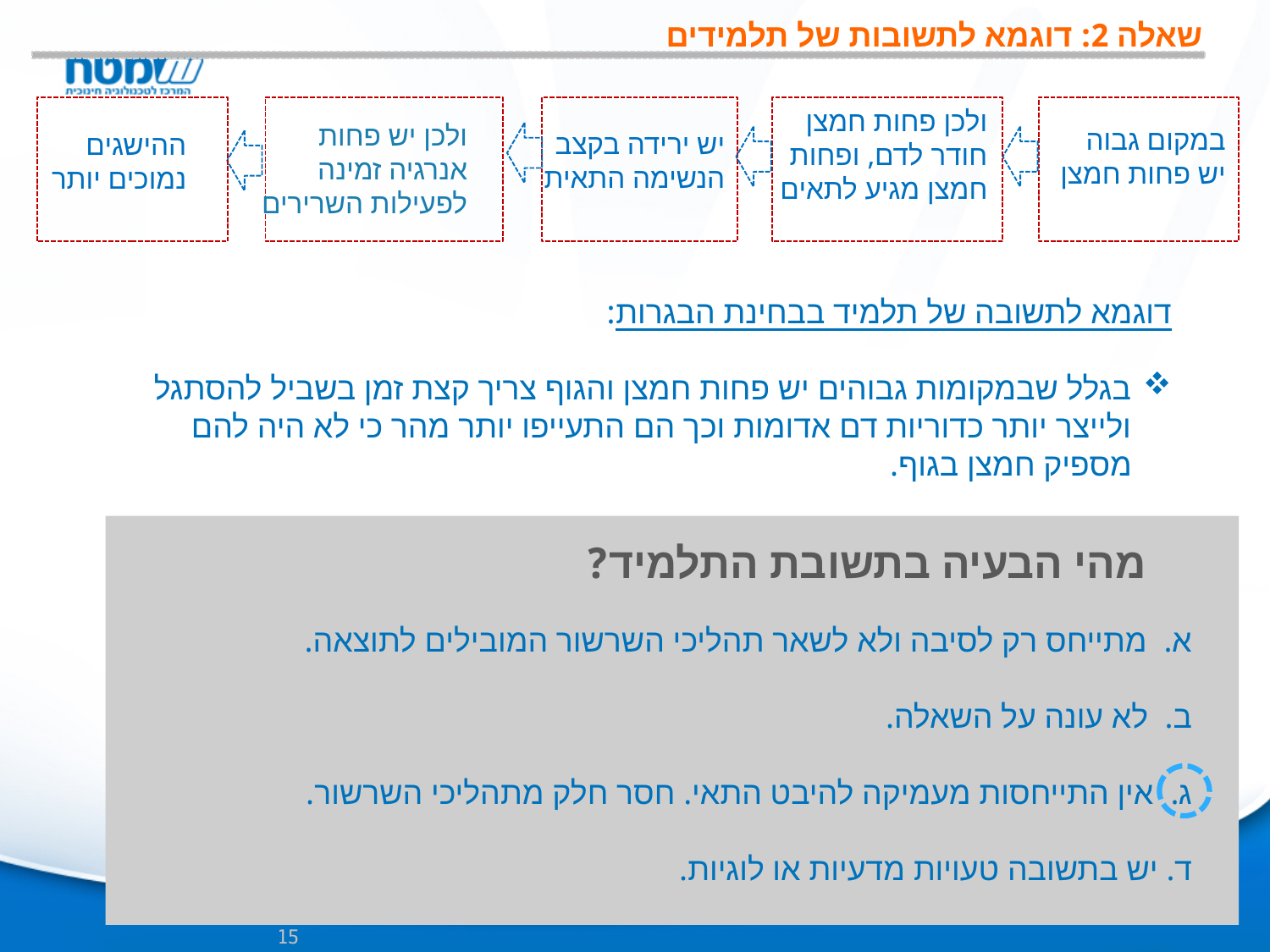

# שאלה 2: דוגמא לתשובות של תלמידים

יש ירידה בקצב הנשימה התאית

ולכן פחות חמצן חודר לדם, ופחות חמצן מגיע לתאים

במקום גבוה
יש פחות חמצן

ההישגים נמוכים יותר

ולכן יש פחות אנרגיה זמינה לפעילות השרירים

דוגמא לתשובה של תלמיד בבחינת הבגרות:

בגלל שבמקומות גבוהים יש פחות חמצן והגוף צריך קצת זמן בשביל להסתגל ולייצר יותר כדוריות דם אדומות וכך הם התעייפו יותר מהר כי לא היה להם מספיק חמצן בגוף.

מהי הבעיה בתשובת התלמיד?

א.  מתייחס רק לסיבה ולא לשאר תהליכי השרשור המובילים לתוצאה.

ב.  לא עונה על השאלה.

ג.  אין התייחסות מעמיקה להיבט התאי. חסר חלק מתהליכי השרשור.

ד. יש בתשובה טעויות מדעיות או לוגיות.

15